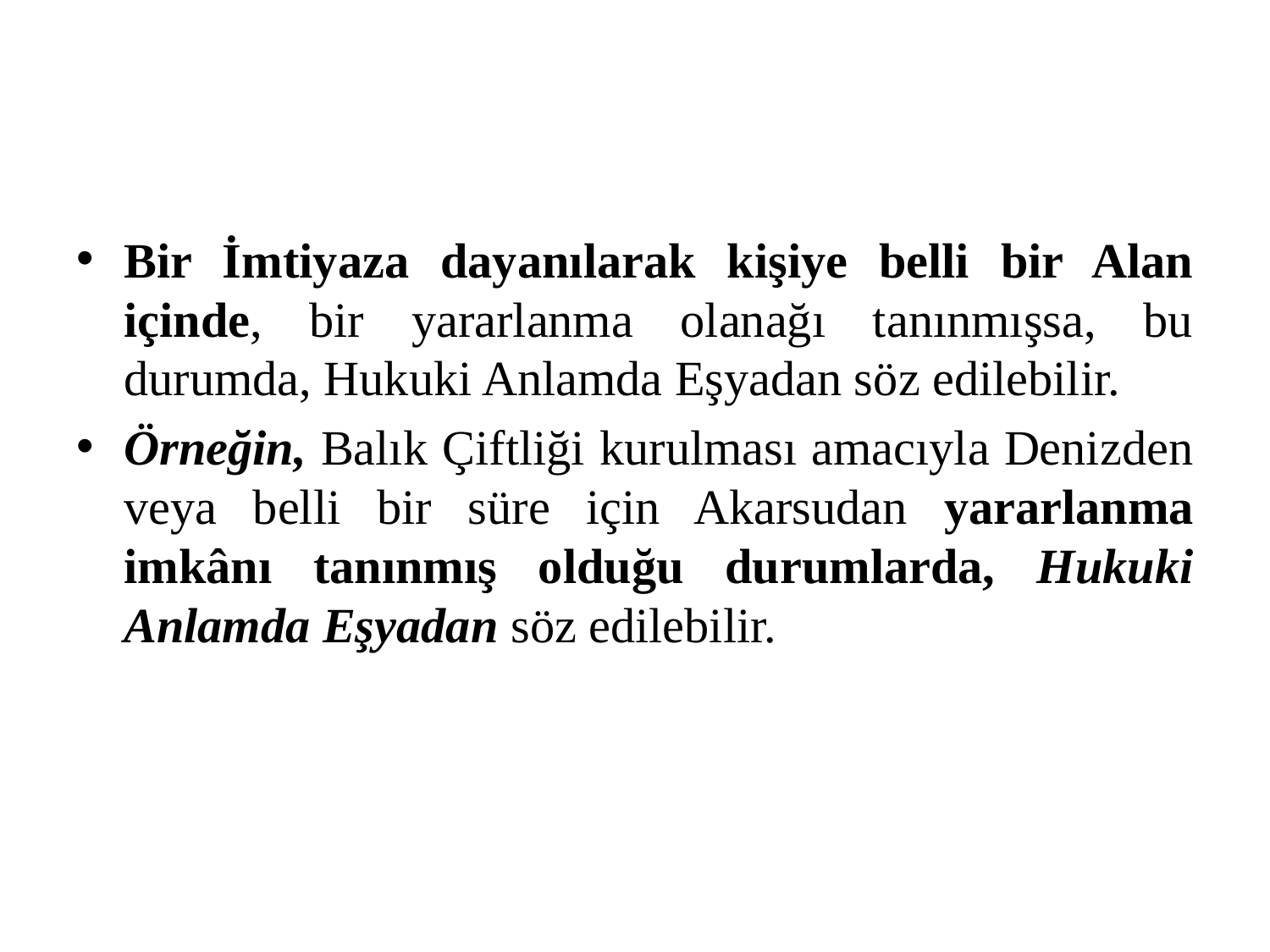

#
Bir İmtiyaza dayanılarak kişiye belli bir Alan içinde, bir yararlanma olanağı tanınmışsa, bu durumda, Hukuki Anlamda Eşyadan söz edilebilir.
Örneğin, Balık Çiftliği kurulması amacıyla Denizden veya belli bir süre için Akarsudan yararlanma imkânı tanınmış olduğu durumlarda, Hukuki Anlamda Eşyadan söz edilebilir.